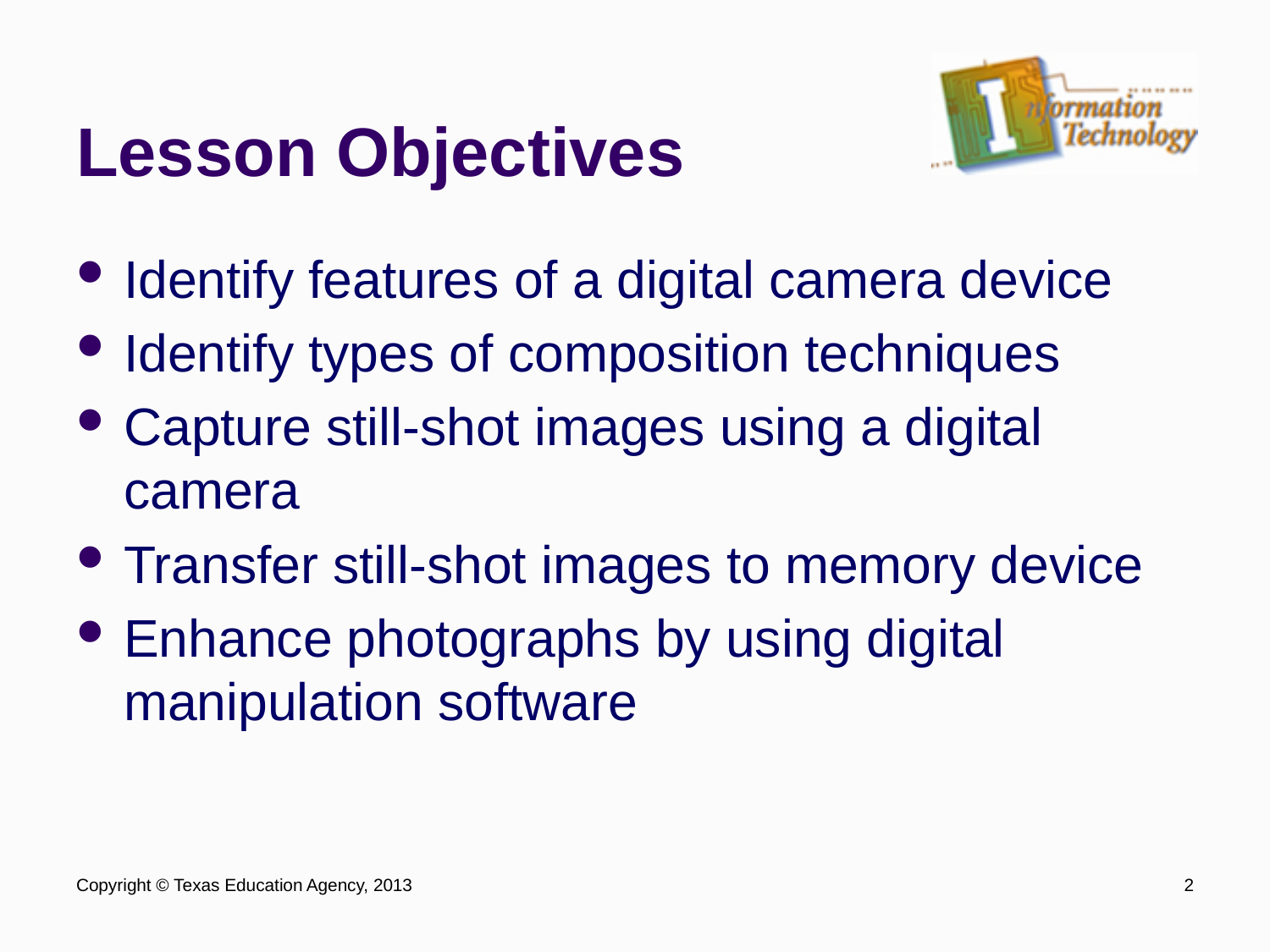

# Lesson Objectives
Identify features of a digital camera device
Identify types of composition techniques
Capture still-shot images using a digital camera
Transfer still-shot images to memory device
Enhance photographs by using digital manipulation software

Copyright © Texas Education Agency, 2013
2